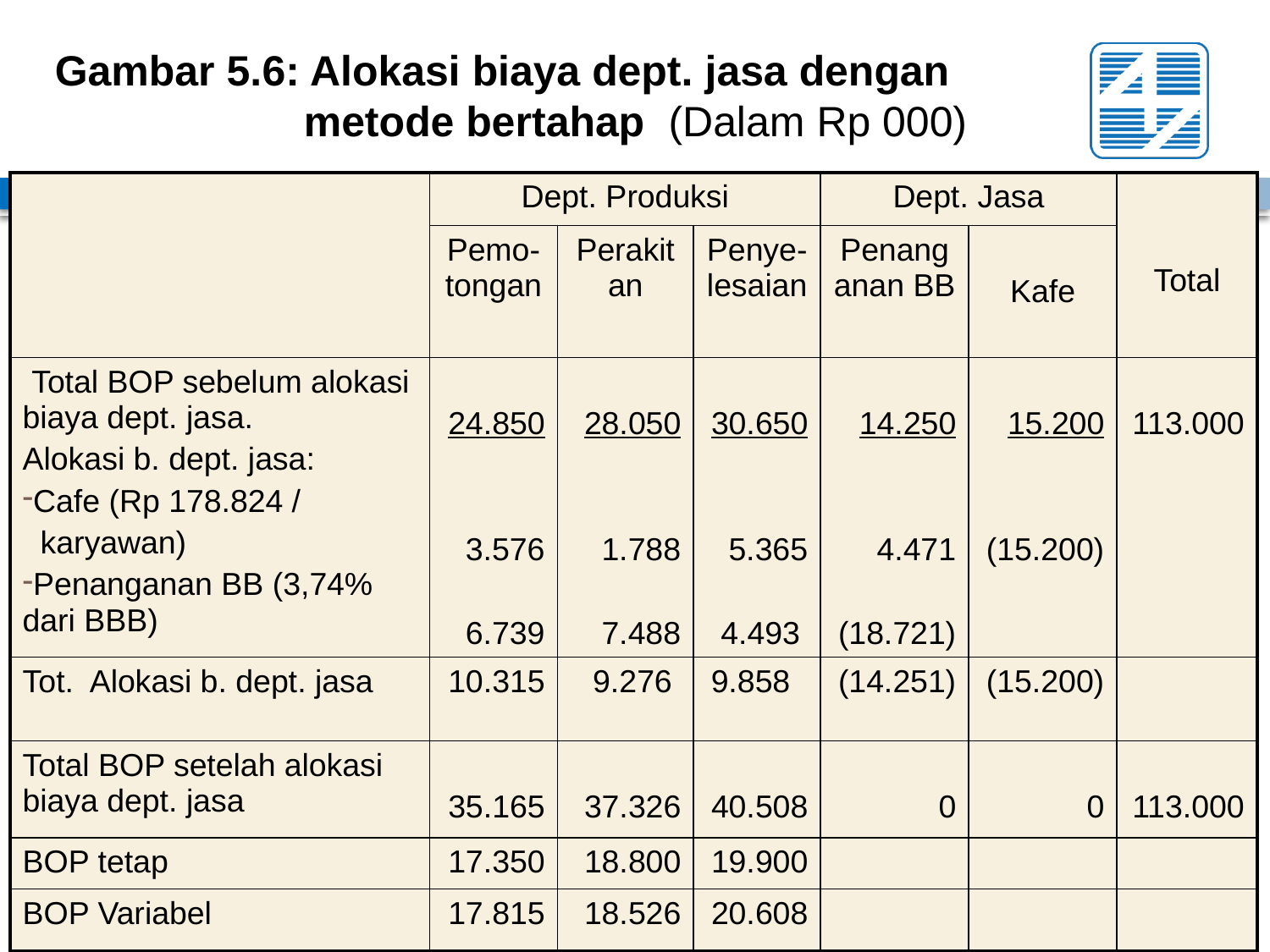

# Gambar 5.6: Alokasi biaya dept. jasa dengan metode bertahap  (Dalam Rp 000)
|  | Dept. Produksi |  |  | Dept. Jasa |  | Total |
| --- | --- | --- | --- | --- | --- | --- |
|  | Pemo-tongan | Perakitan | Penye-lesaian | Penanganan BB | Kafe |  |
| Total BOP sebelum alokasi biaya dept. jasa. Alokasi b. dept. jasa: Cafe (Rp 178.824 / karyawan) Penanganan BB (3,74% dari BBB) | 24.850 3.576 6.739 | 28.050 1.788 7.488 | 30.650 5.365 4.493 | 14.250 4.471 (18.721) | 15.200 (15.200) | 113.000 |
| Tot. Alokasi b. dept. jasa | 10.315 | 9.276 | 9.858 | (14.251) | (15.200) |  |
| Total BOP setelah alokasi biaya dept. jasa | 35.165 | 37.326 | 40.508 | 0 | 0 | 113.000 |
| BOP tetap | 17.350 | 18.800 | 19.900 |  |  |  |
| BOP Variabel | 17.815 | 18.526 | 20.608 |  |  |  |